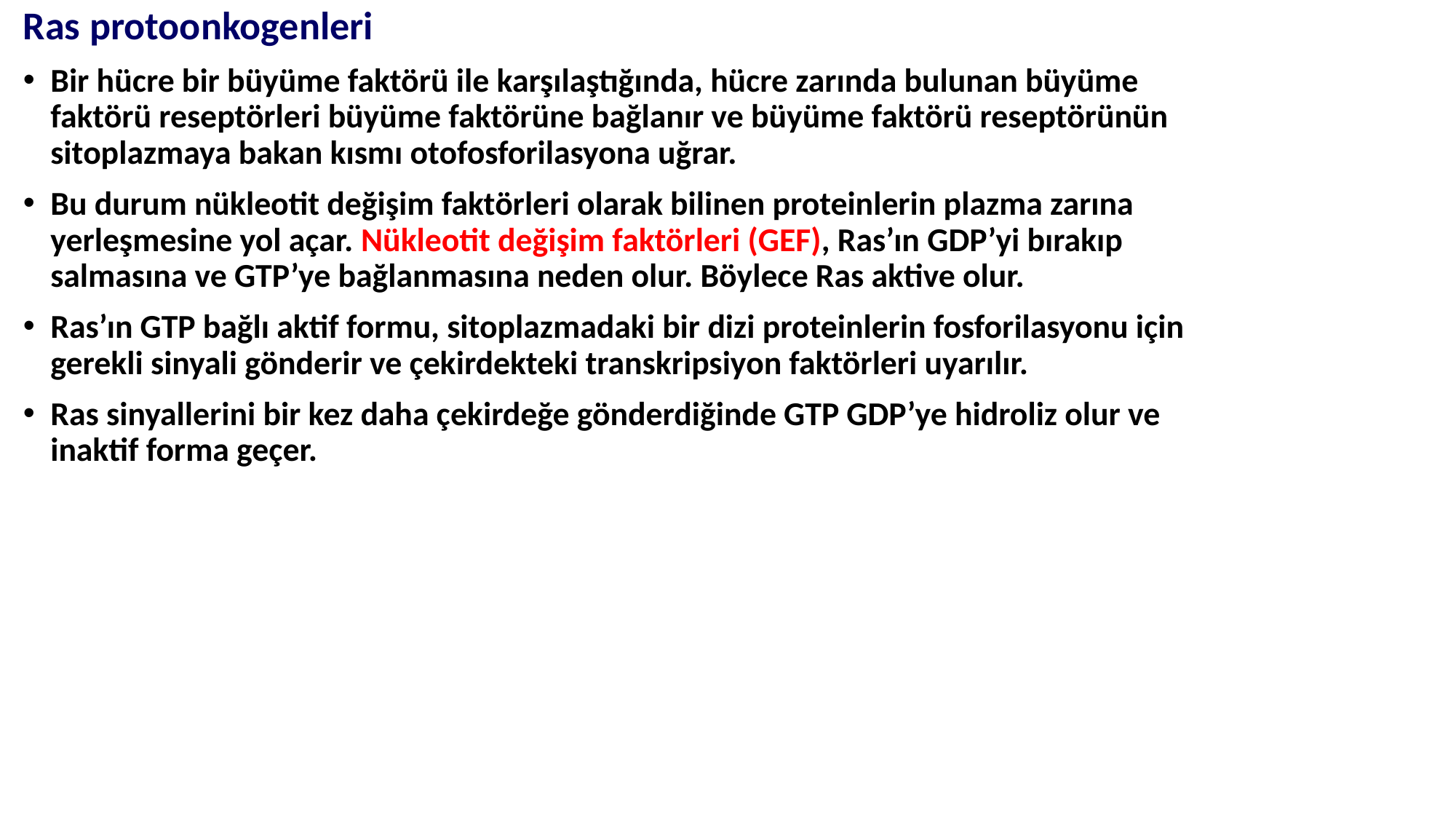

Ras protoonkogenleri
Bir hücre bir büyüme faktörü ile karşılaştığında, hücre zarında bulunan büyüme faktörü reseptörleri büyüme faktörüne bağlanır ve büyüme faktörü reseptörünün sitoplazmaya bakan kısmı otofosforilasyona uğrar.
Bu durum nükleotit değişim faktörleri olarak bilinen proteinlerin plazma zarına yerleşmesine yol açar. Nükleotit değişim faktörleri (GEF), Ras’ın GDP’yi bırakıp salmasına ve GTP’ye bağlanmasına neden olur. Böylece Ras aktive olur.
Ras’ın GTP bağlı aktif formu, sitoplazmadaki bir dizi proteinlerin fosforilasyonu için gerekli sinyali gönderir ve çekirdekteki transkripsiyon faktörleri uyarılır.
Ras sinyallerini bir kez daha çekirdeğe gönderdiğinde GTP GDP’ye hidroliz olur ve inaktif forma geçer.